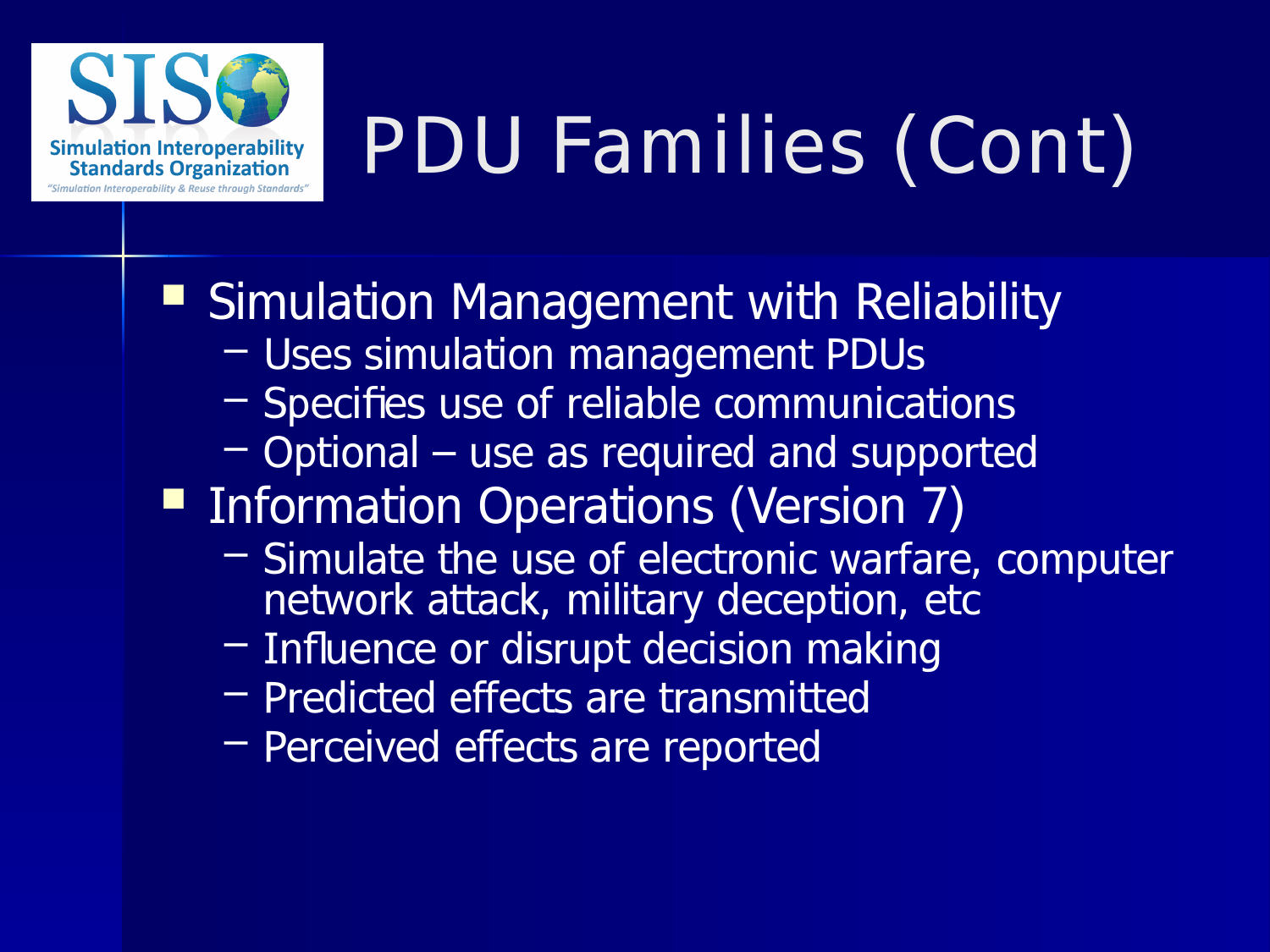

PDU Families (Cont)
Simulation Management with Reliability
Uses simulation management PDUs
Specifies use of reliable communications
Optional – use as required and supported
Information Operations (Version 7)
Simulate the use of electronic warfare, computer network attack, military deception, etc
Influence or disrupt decision making
Predicted effects are transmitted
Perceived effects are reported